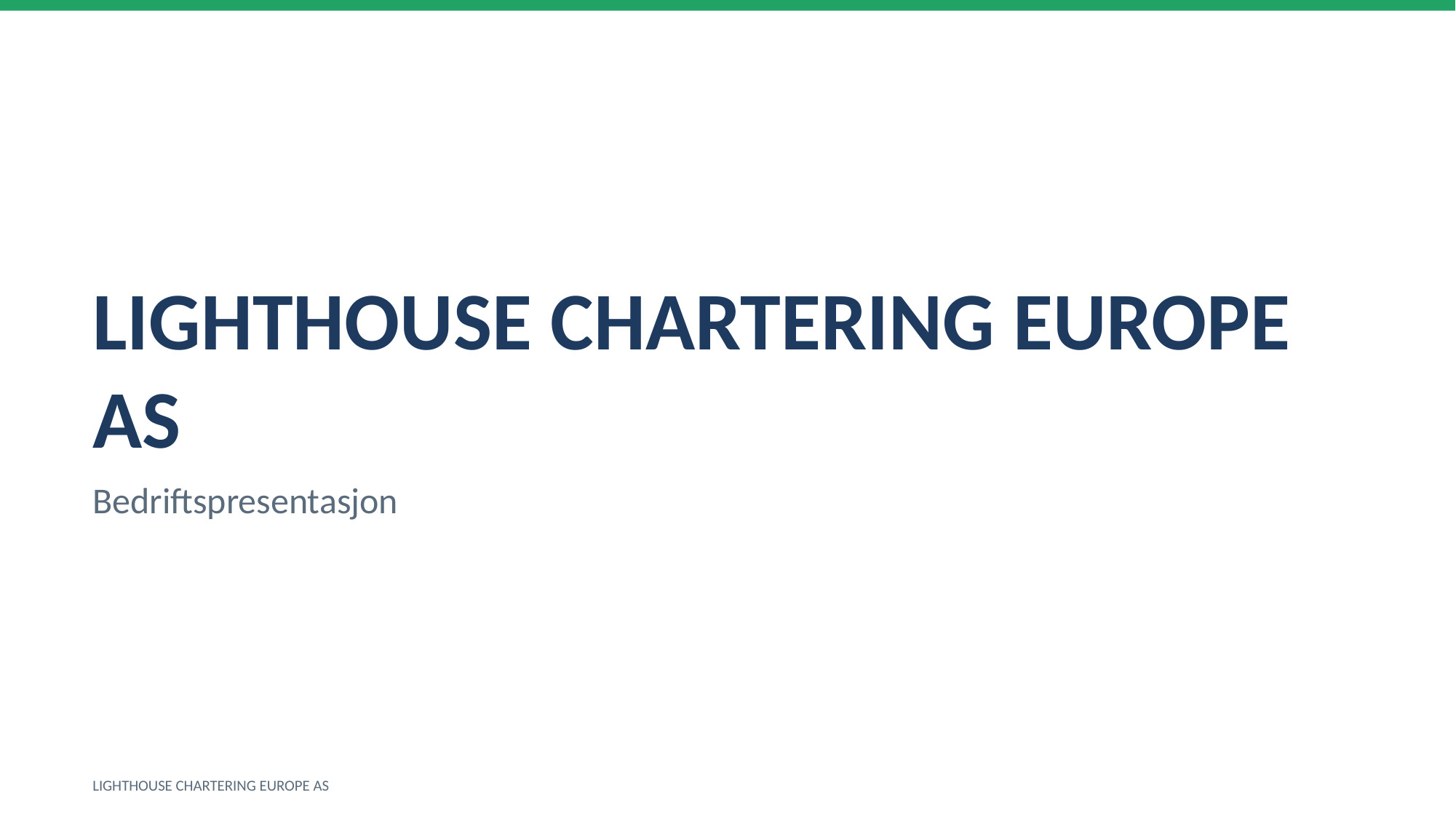

LIGHTHOUSE CHARTERING EUROPE AS
Bedriftspresentasjon
LIGHTHOUSE CHARTERING EUROPE AS